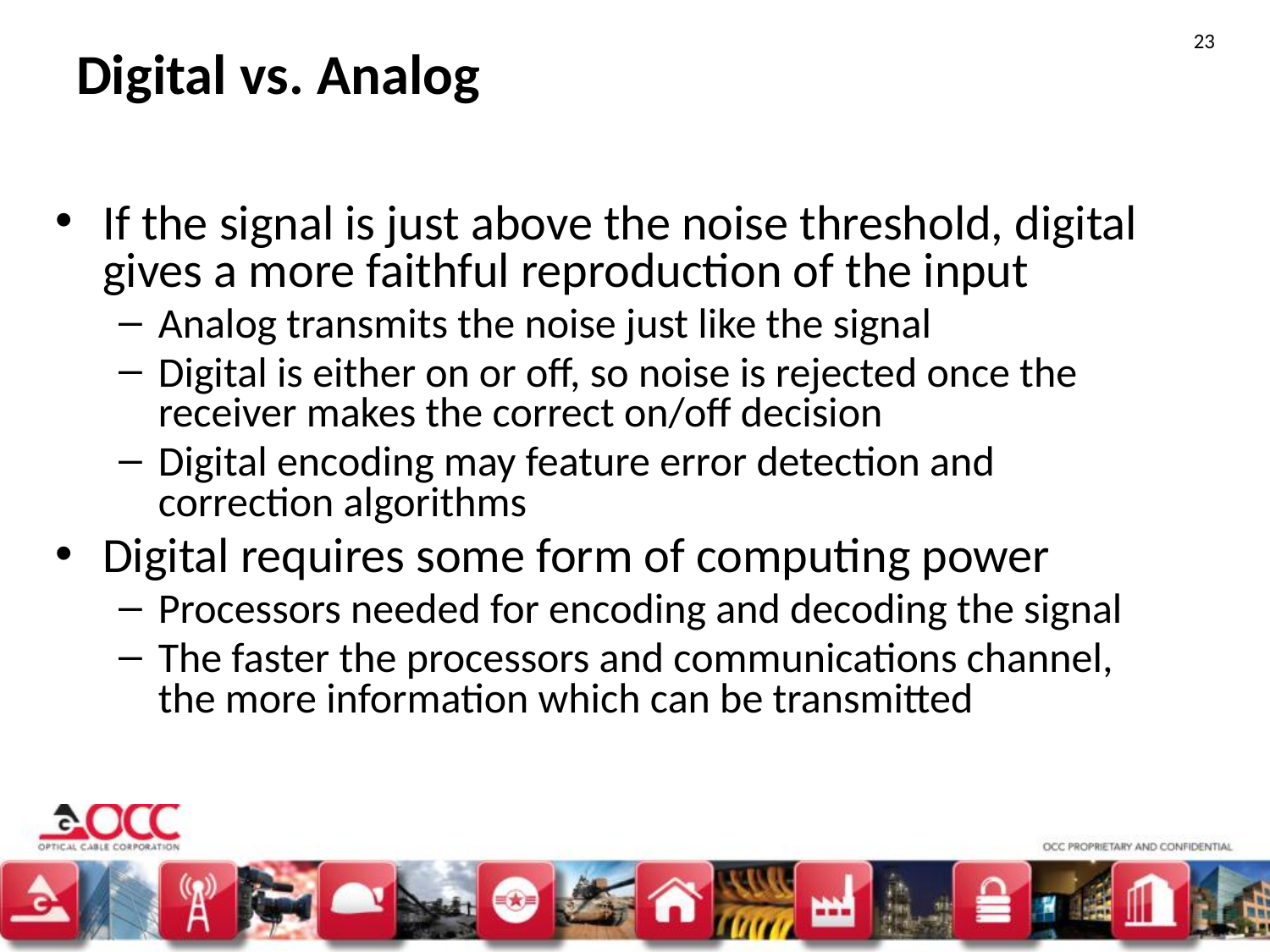

23
# Digital vs. Analog

If the signal is just above the noise threshold, digital gives a more faithful reproduction of the input
Analog transmits the noise just like the signal
Digital is either on or off, so noise is rejected once the receiver makes the correct on/off decision
Digital encoding may feature error detection and correction algorithms
Digital requires some form of computing power
Processors needed for encoding and decoding the signal
The faster the processors and communications channel, the more information which can be transmitted